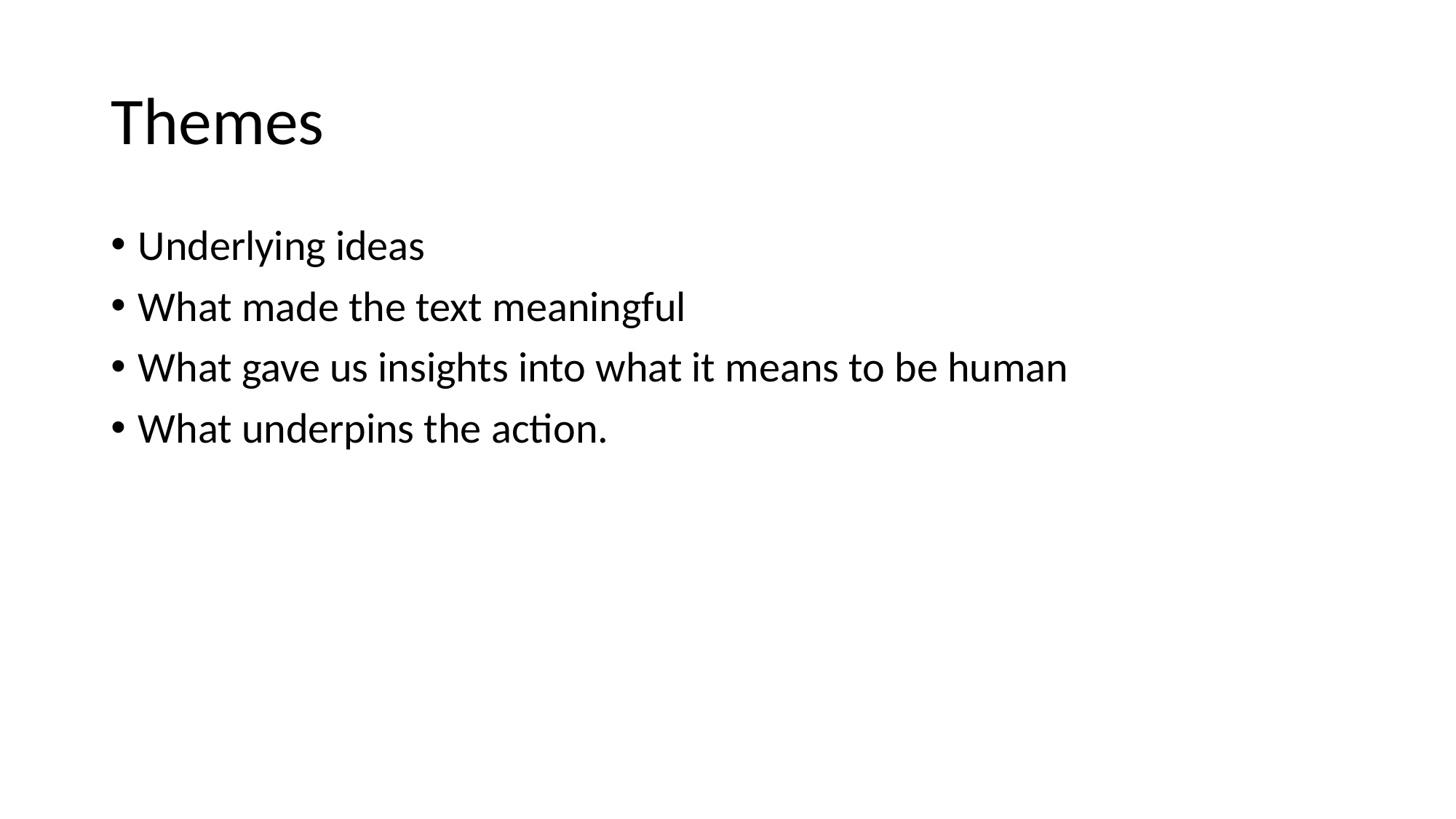

# Themes
Underlying ideas
What made the text meaningful
What gave us insights into what it means to be human
What underpins the action.